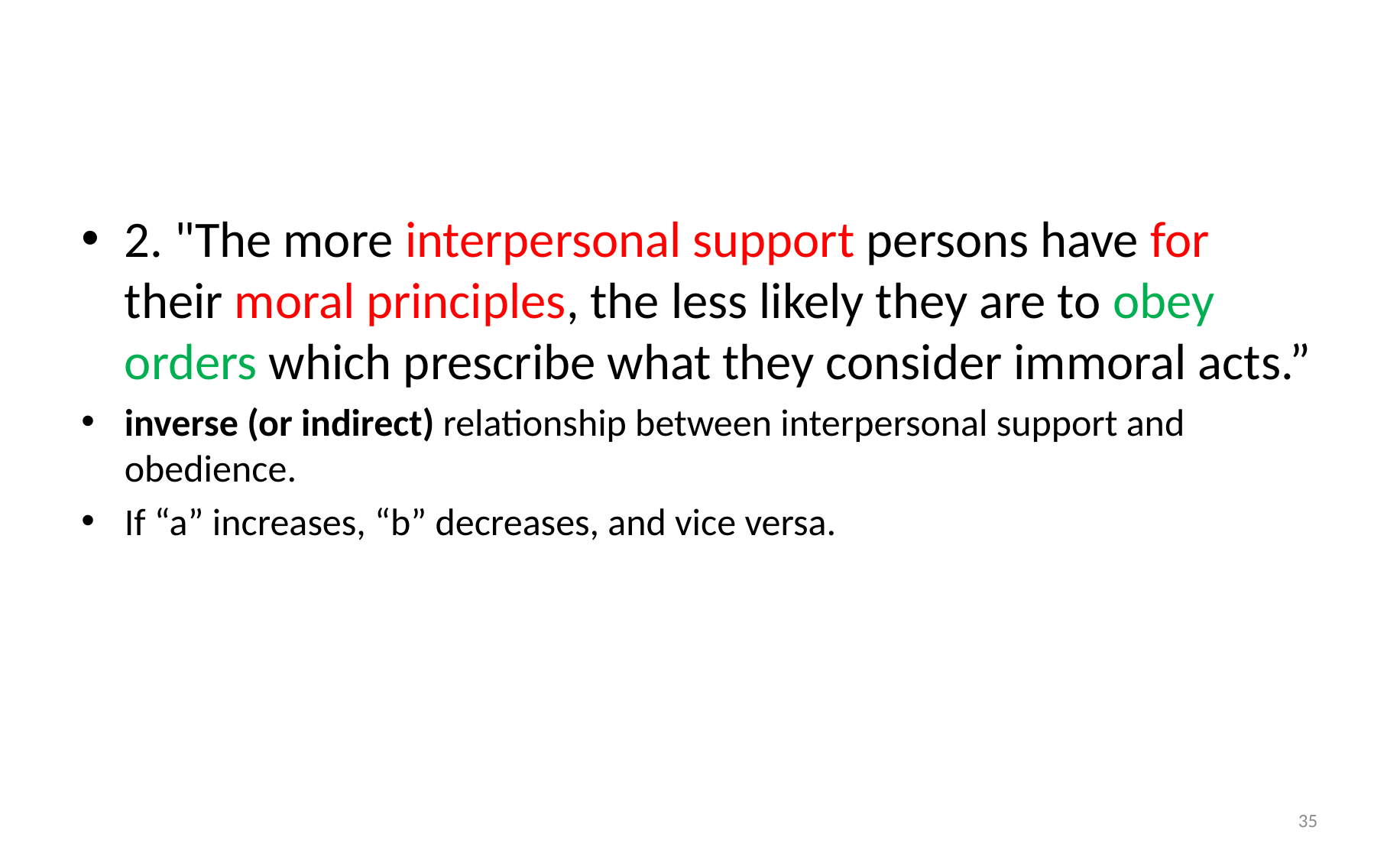

#
2. "The more interpersonal support persons have for their moral principles, the less likely they are to obey orders which prescribe what they consider immoral acts.”
inverse (or indirect) relationship between interpersonal support and obedience.
If “a” increases, “b” decreases, and vice versa.

35